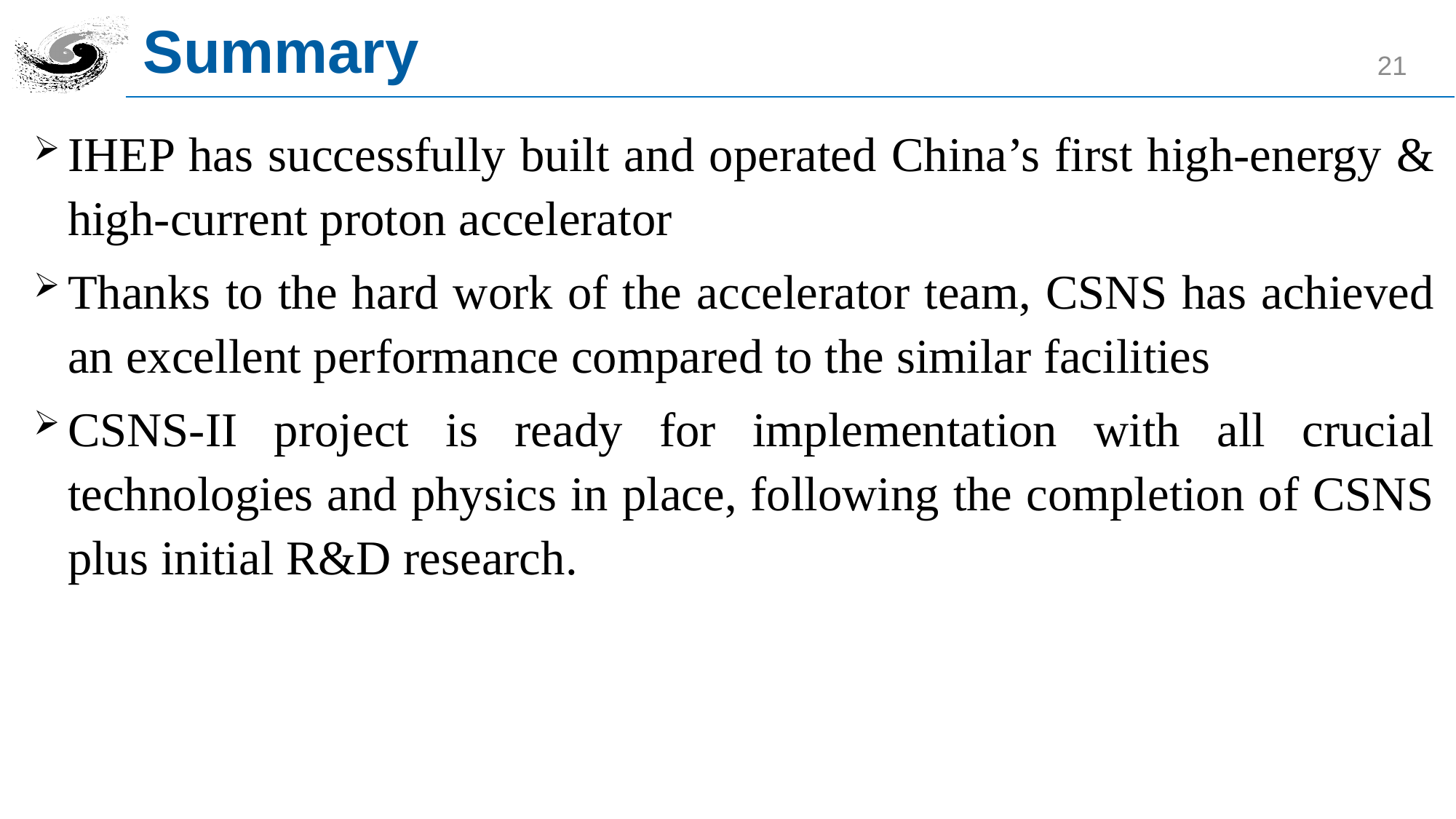

# Summary
21
IHEP has successfully built and operated China’s first high-energy & high-current proton accelerator
Thanks to the hard work of the accelerator team, CSNS has achieved an excellent performance compared to the similar facilities
CSNS-II project is ready for implementation with all crucial technologies and physics in place, following the completion of CSNS plus initial R&D research.